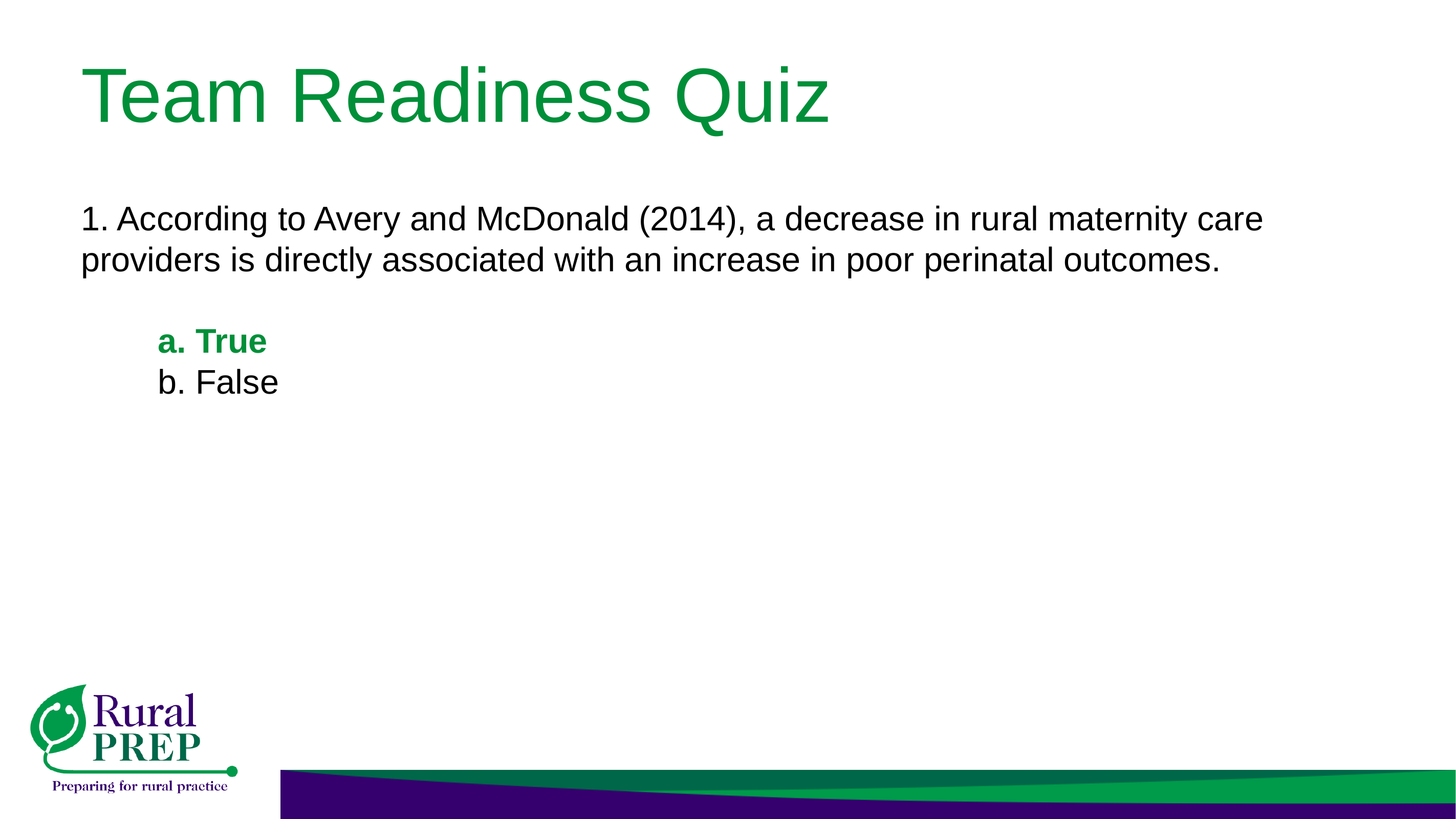

# Team Readiness Quiz
1. According to Avery and McDonald (2014), a decrease in rural maternity care providers is directly associated with an increase in poor perinatal outcomes.

	a. True
	b. False